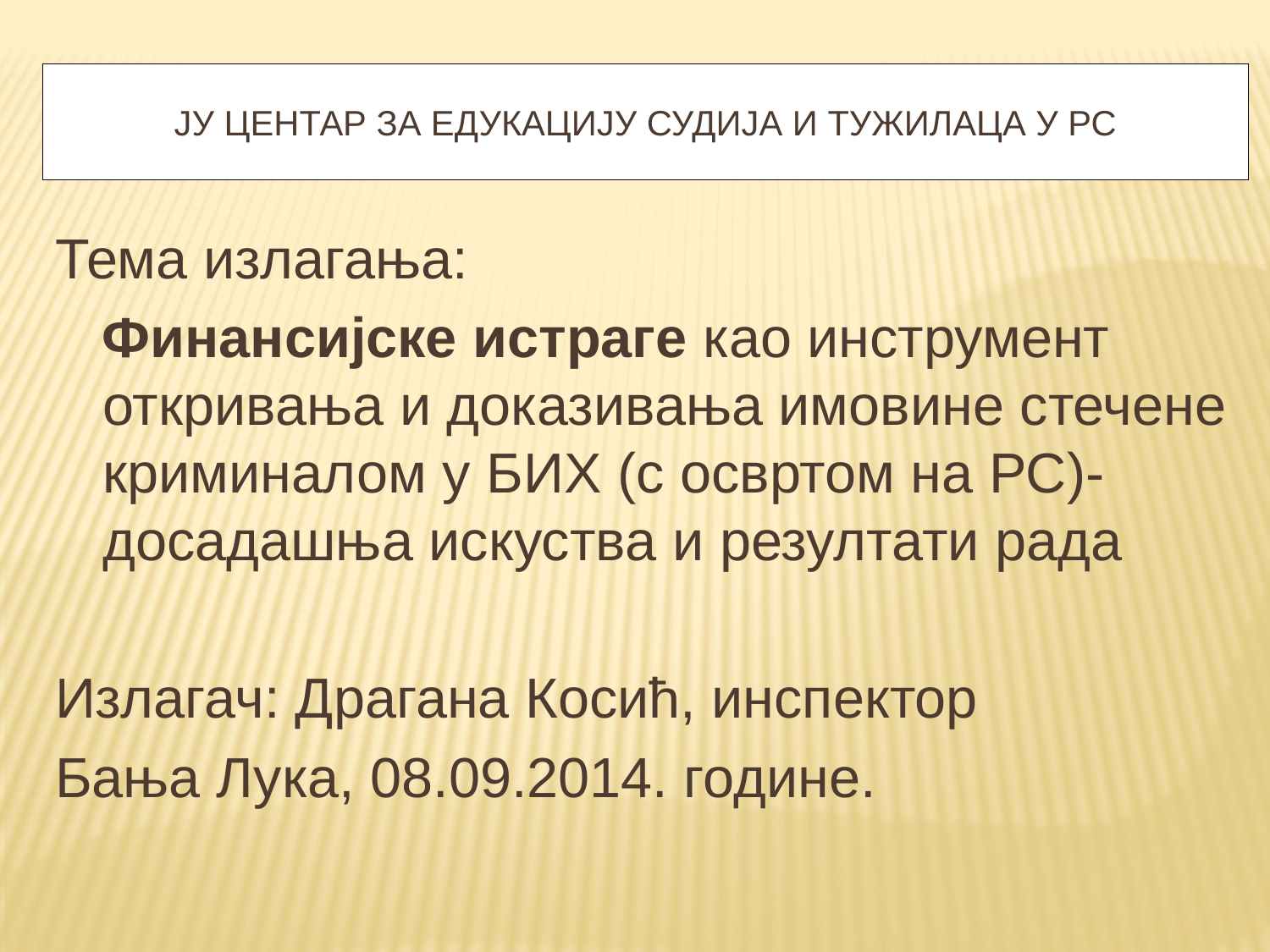

Тема излагања:
   Финансијске истраге као инструмент откривања и доказивања имовине стечене криминалом у БИХ (с освртом на РС)-досадашња искуства и резултати рада

Излагач: Драгана Косић, инспектор
Бања Лука, 08.09.2014. године.
ЈУ ЦЕНТАР ЗА ЕДУКАЦИЈУ СУДИЈА И ТУЖИЛАЦА У РС